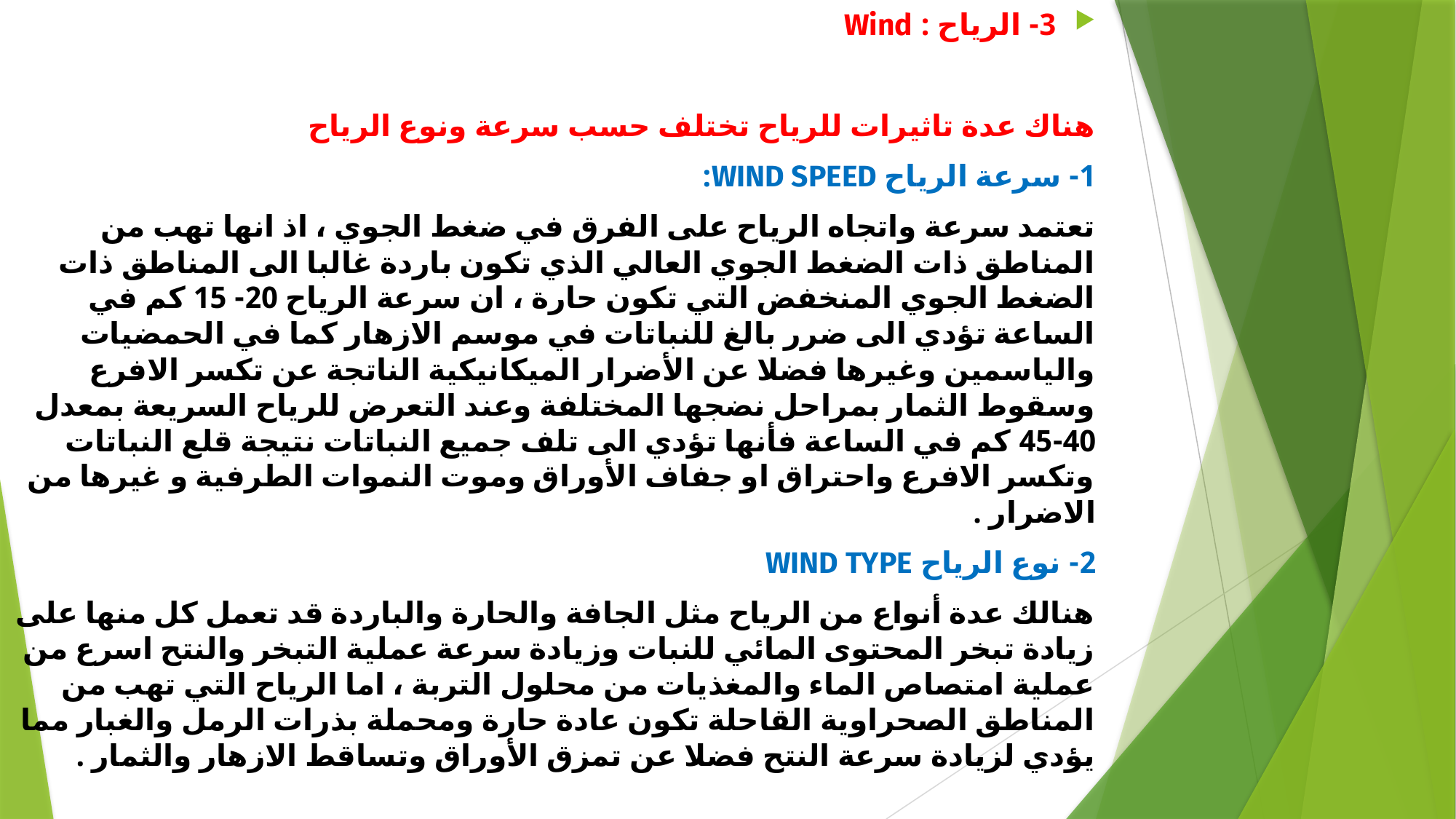

3- الرياح : Wind

هناك عدة تاثيرات للرياح تختلف حسب سرعة ونوع الرياح
1- سرعة الرياح WIND SPEED:
تعتمد سرعة واتجاه الرياح على الفرق في ضغط الجوي ، اذ انها تهب من المناطق ذات الضغط الجوي العالي الذي تكون باردة غالبا الى المناطق ذات الضغط الجوي المنخفض التي تكون حارة ، ان سرعة الرياح 20- 15 كم في الساعة تؤدي الى ضرر بالغ للنباتات في موسم الازهار كما في الحمضيات والياسمين وغيرها فضلا عن الأضرار الميكانيكية الناتجة عن تكسر الافرع وسقوط الثمار بمراحل نضجها المختلفة وعند التعرض للرياح السريعة بمعدل 40-45 كم في الساعة فأنها تؤدي الى تلف جميع النباتات نتيجة قلع النباتات وتكسر الافرع واحتراق او جفاف الأوراق وموت النموات الطرفية و غيرها من الاضرار .
2- نوع الرياح WIND TYPE
هنالك عدة أنواع من الرياح مثل الجافة والحارة والباردة قد تعمل كل منها على زيادة تبخر المحتوى المائي للنبات وزيادة سرعة عملية التبخر والنتح اسرع من عملية امتصاص الماء والمغذيات من محلول التربة ، اما الرياح التي تهب من المناطق الصحراوية القاحلة تكون عادة حارة ومحملة بذرات الرمل والغبار مما يؤدي لزيادة سرعة النتح فضلا عن تمزق الأوراق وتساقط الازهار والثمار .